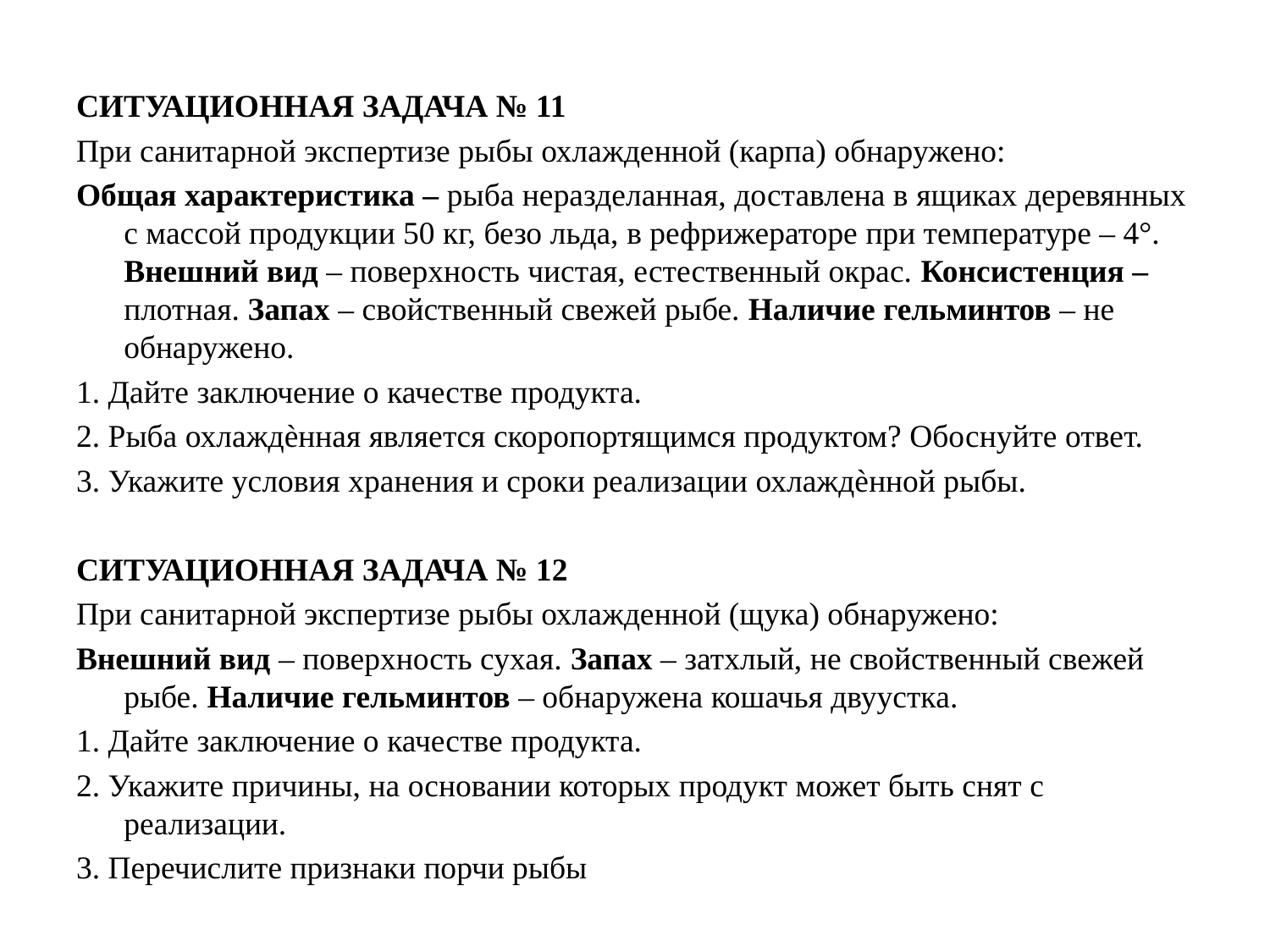

СИТУАЦИОННАЯ ЗАДАЧА № 11
При санитарной экспертизе рыбы охлажденной (карпа) обнаружено:
Общая характеристика – рыба неразделанная, доставлена в ящиках деревянных с массой продукции 50 кг, безо льда, в рефрижераторе при температуре – 4°. Внешний вид – поверхность чистая, естественный окрас. Консистенция – плотная. Запах – свойственный свежей рыбе. Наличие гельминтов – не обнаружено.
1. Дайте заключение о качестве продукта.
2. Рыба охлаждѐнная является скоропортящимся продуктом? Обоснуйте ответ.
3. Укажите условия хранения и сроки реализации охлаждѐнной рыбы.

СИТУАЦИОННАЯ ЗАДАЧА № 12
При санитарной экспертизе рыбы охлажденной (щука) обнаружено:
Внешний вид – поверхность сухая. Запах – затхлый, не свойственный свежей рыбе. Наличие гельминтов – обнаружена кошачья двуустка.
1. Дайте заключение о качестве продукта.
2. Укажите причины, на основании которых продукт может быть снят с реализации.
3. Перечислите признаки порчи рыбы